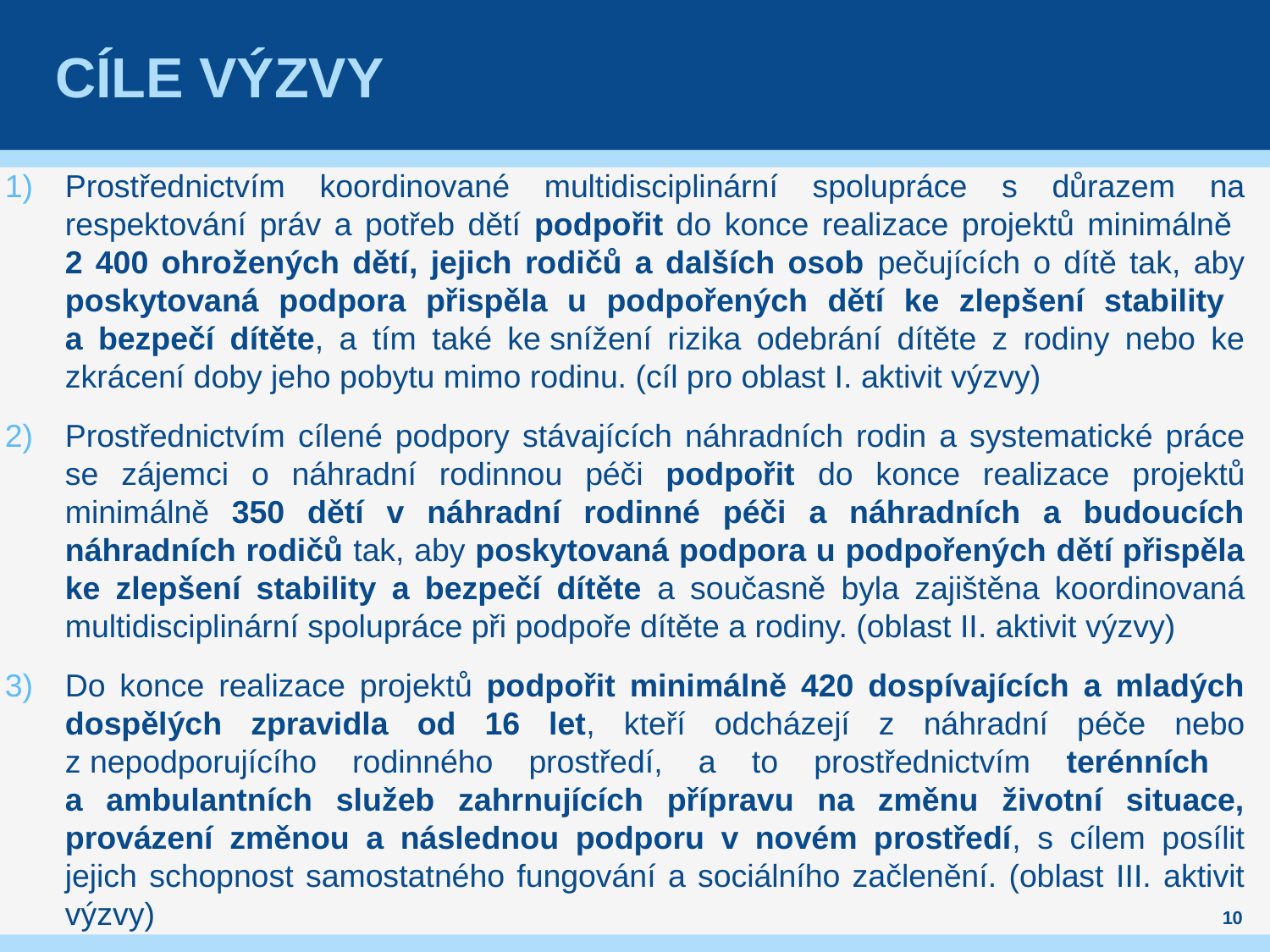

# Cíle výzvy
Prostřednictvím koordinované multidisciplinární spolupráce s důrazem na respektování práv a potřeb dětí podpořit do konce realizace projektů minimálně
2 400 ohrožených dětí, jejich rodičů a dalších osob pečujících o dítě tak, aby poskytovaná podpora přispěla u podpořených dětí ke zlepšení stability
a bezpečí dítěte, a tím také ke snížení rizika odebrání dítěte z rodiny nebo ke zkrácení doby jeho pobytu mimo rodinu. (cíl pro oblast I. aktivit výzvy)
Prostřednictvím cílené podpory stávajících náhradních rodin a systematické práce se zájemci o náhradní rodinnou péči podpořit do konce realizace projektů minimálně 350 dětí v náhradní rodinné péči a náhradních a budoucích náhradních rodičů tak, aby poskytovaná podpora u podpořených dětí přispěla ke zlepšení stability a bezpečí dítěte a současně byla zajištěna koordinovaná multidisciplinární spolupráce při podpoře dítěte a rodiny. (oblast II. aktivit výzvy)
Do konce realizace projektů podpořit minimálně 420 dospívajících a mladých dospělých zpravidla od 16 let, kteří odcházejí z náhradní péče nebo z nepodporujícího rodinného prostředí, a to prostřednictvím terénních
a ambulantních služeb zahrnujících přípravu na změnu životní situace, provázení změnou a následnou podporu v novém prostředí, s cílem posílit jejich schopnost samostatného fungování a sociálního začlenění. (oblast III. aktivit výzvy)

10